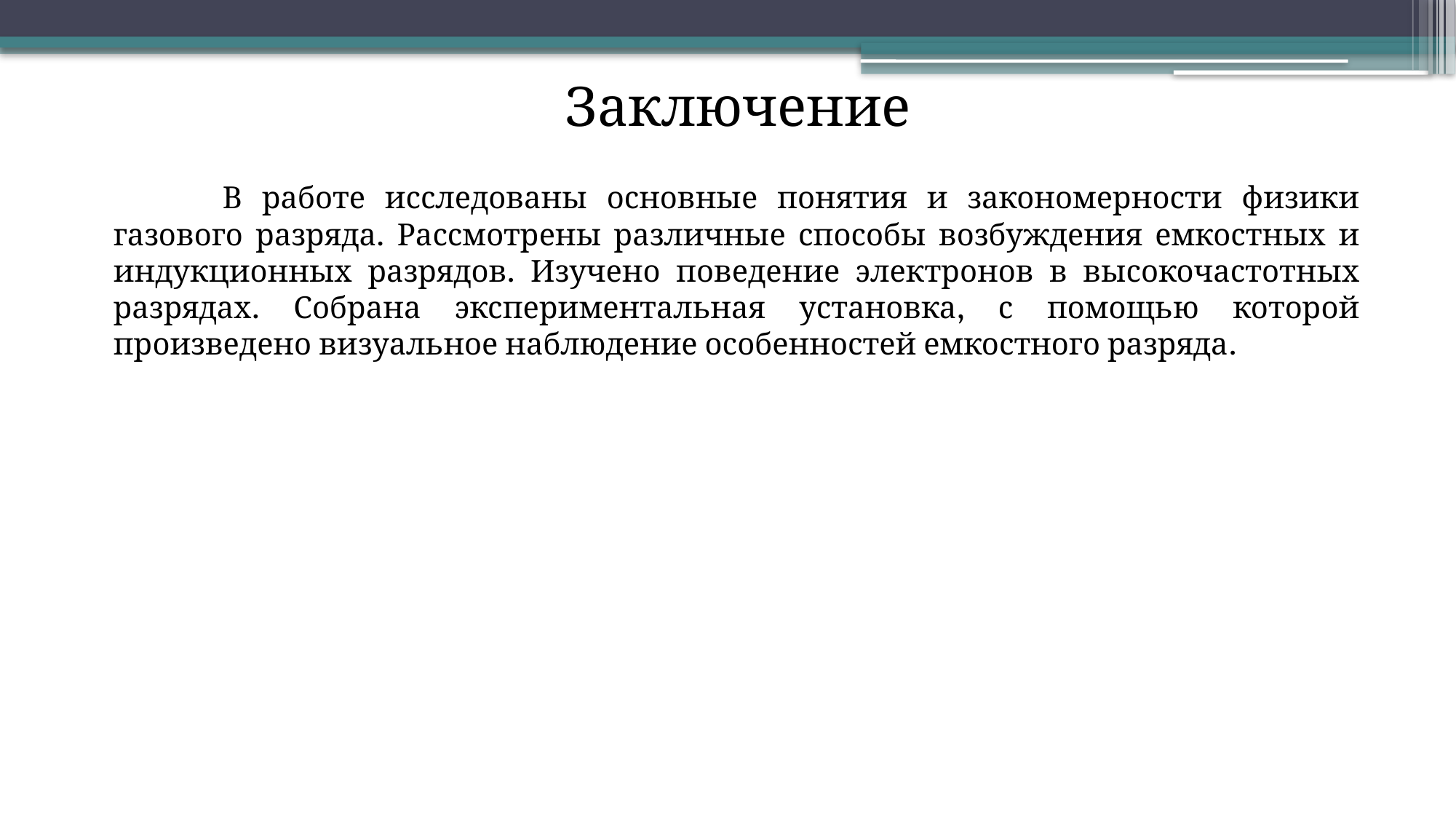

Заключение
	В работе исследованы основные понятия и закономерности физики газового разряда. Рассмотрены различные способы возбуждения емкостных и индукционных разрядов. Изучено поведение электронов в высокочастотных разрядах. Собрана экспериментальная установка, с помощью которой произведено визуальное наблюдение особенностей емкостного разряда.